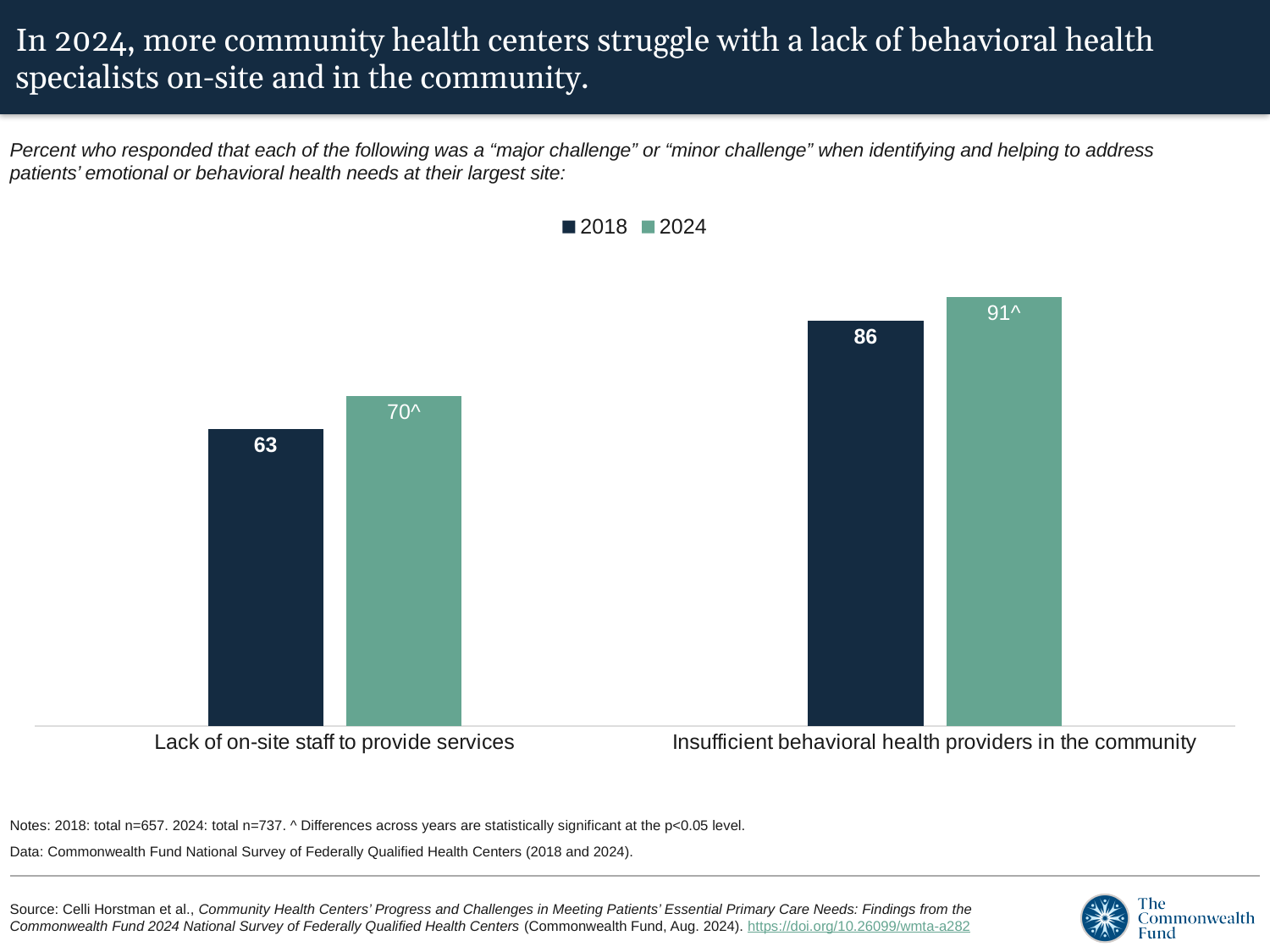

# In 2024, more community health centers struggle with a lack of behavioral health specialists on-site and in the community.
Percent who responded that each of the following was a “major challenge” or “minor challenge” when identifying and helping to address patients’ emotional or behavioral health needs at their largest site:

### Chart

| Category | 2018 | 2024 |
|---|---|---|
| Lack of on-site staff to provide services | 63.0 | 70.0 |
| Insufficient behavioral health providers in the community | 86.0 | 91.0 |
Notes: 2018: total n=657. 2024: total n=737. ^ Differences across years are statistically significant at the p<0.05 level.
Data: Commonwealth Fund National Survey of Federally Qualified Health Centers (2018 and 2024).